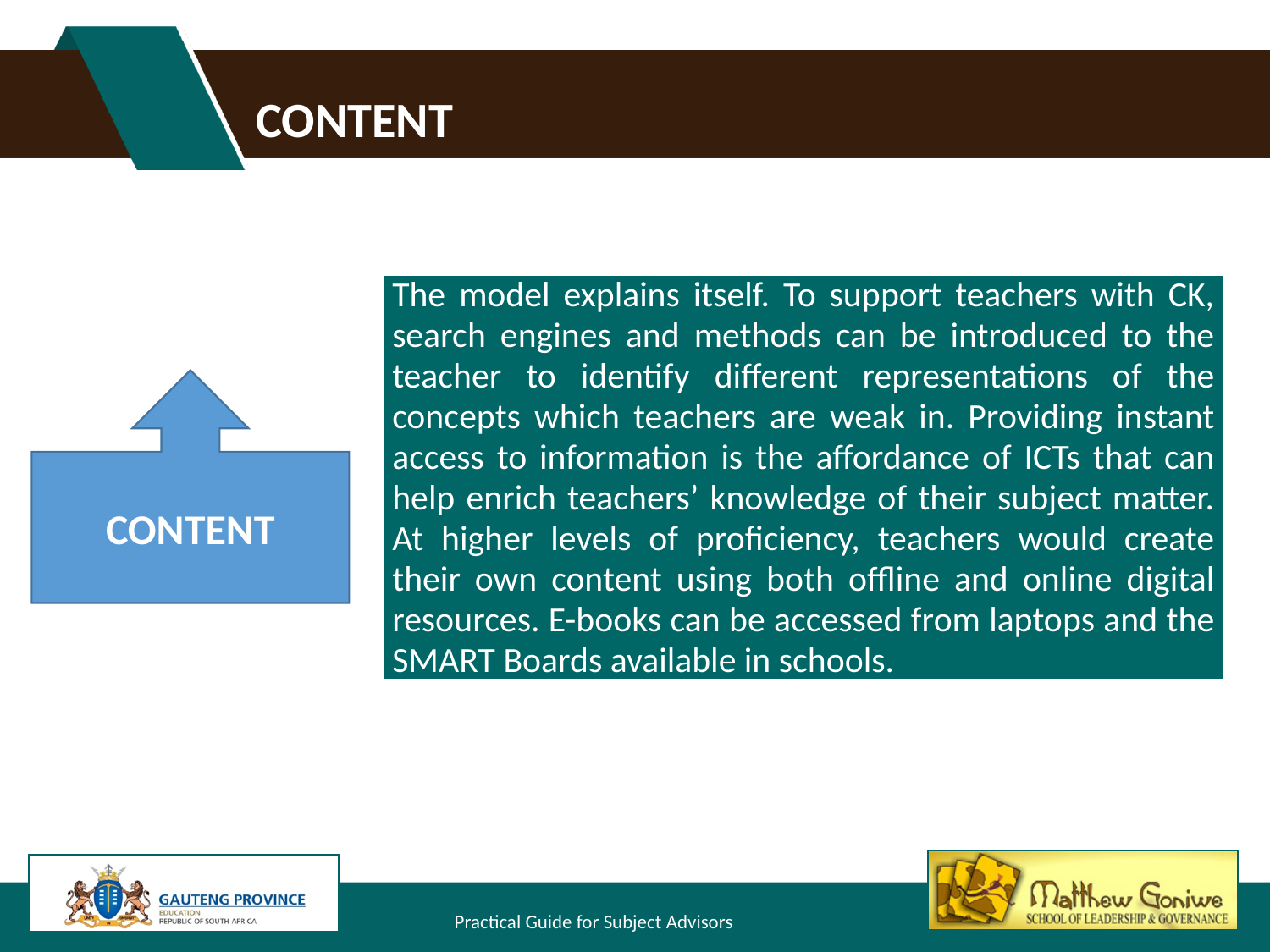

# content
|  | The model explains itself. To support teachers with CK, search engines and methods can be introduced to the teacher to identify different representations of the concepts which teachers are weak in. Providing instant access to information is the affordance of ICTs that can help enrich teachers’ knowledge of their subject matter. At higher levels of proficiency, teachers would create their own content using both offline and online digital resources. E-books can be accessed from laptops and the SMART Boards available in schools. |
| --- | --- |
CONTENT